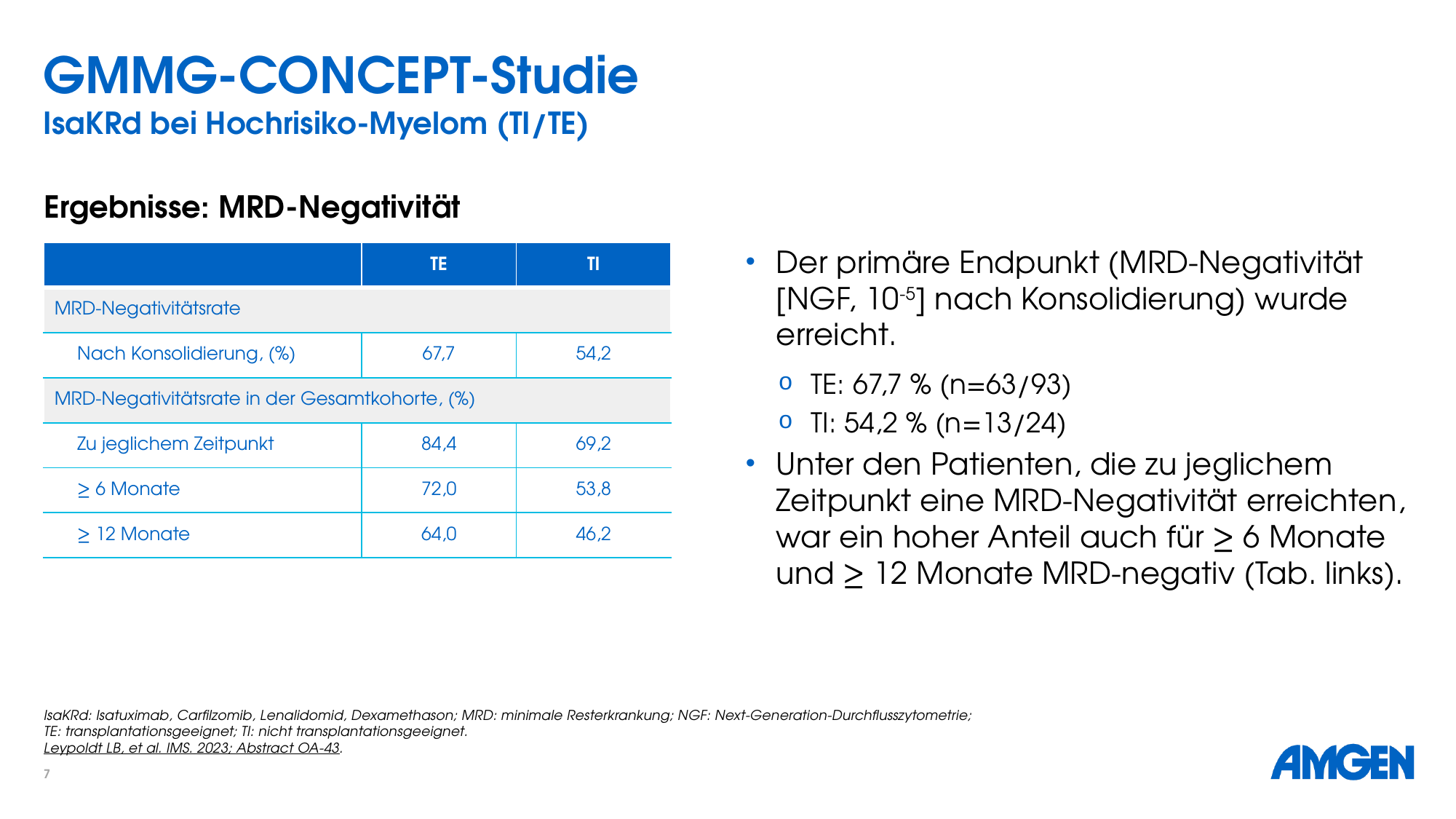

# GMMG-CONCEPT-Studie IsaKRd bei Hochrisiko-Myelom (TI/TE)
Ergebnisse: MRD-Negativität
|  | TE | TI |
| --- | --- | --- |
| MRD-Negativitätsrate |  |  |
| Nach Konsolidierung, (%) | 67,7 | 54,2 |
| MRD-Negativitätsrate in der Gesamtkohorte, (%) |  |  |
| Zu jeglichem Zeitpunkt | 84,4 | 69,2 |
| ≥ 6 Monate | 72,0 | 53,8 |
| ≥ 12 Monate | 64,0 | 46,2 |
Der primäre Endpunkt (MRD-Negativität [NGF, 10-5] nach Konsolidierung) wurde erreicht.
TE: 67,7 % (n=63/93)
TI: 54,2 % (n=13/24)
Unter den Patienten, die zu jeglichem Zeitpunkt eine MRD-Negativität erreichten, war ein hoher Anteil auch für ≥ 6 Monate und ≥ 12 Monate MRD-negativ (Tab. links).
IsaKRd: Isatuximab, Carfilzomib, Lenalidomid, Dexamethason; MRD: minimale Resterkrankung; NGF: Next-Generation-Durchflusszytometrie;
TE: transplantationsgeeignet; TI: nicht transplantationsgeeignet.
Leypoldt LB, et al. IMS. 2023; Abstract OA-43.